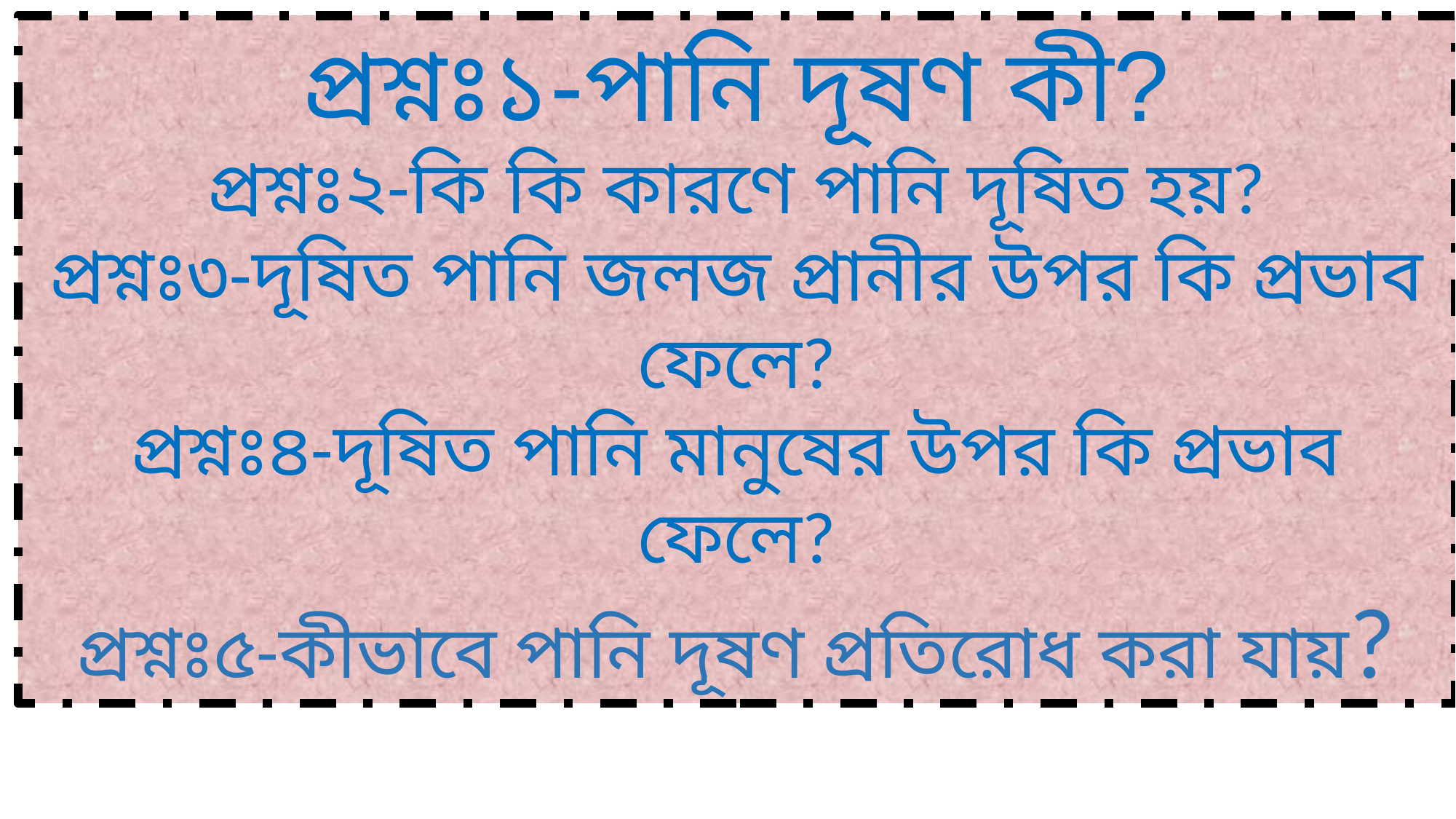

প্রশ্নঃ১-পানি দূষণ কী?
প্রশ্নঃ২-কি কি কারণে পানি দূষিত হয়?
প্রশ্নঃ৩-দূষিত পানি জলজ প্রানীর উপর কি প্রভাব ফেলে?
প্রশ্নঃ৪-দূষিত পানি মানুষের উপর কি প্রভাব ফেলে?
প্রশ্নঃ৫-কীভাবে পানি দূষণ প্রতিরোধ করা যায়?